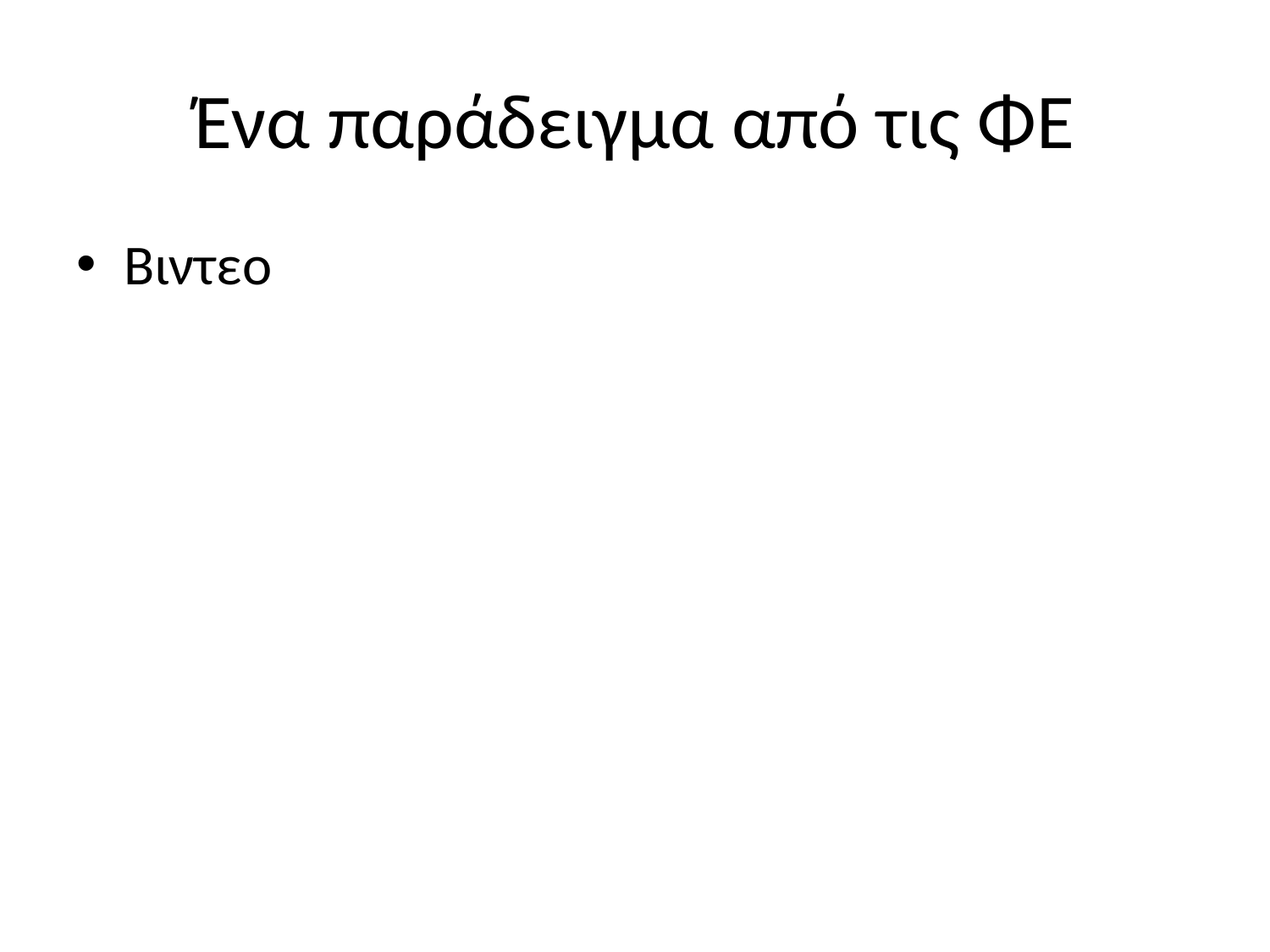

# Ένα παράδειγμα από τις ΦΕ
Βιντεο